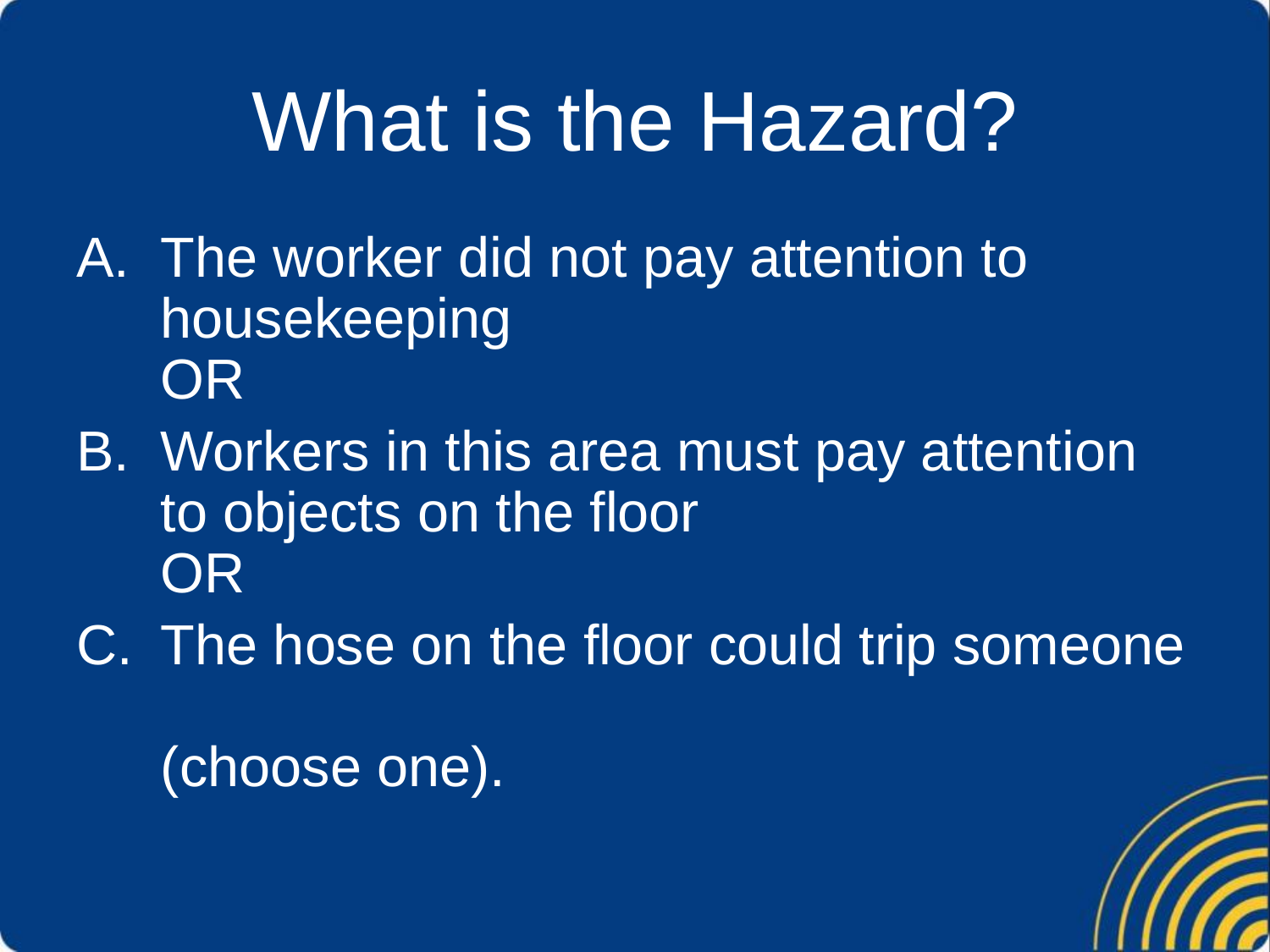

# What is the Hazard?
The worker did not pay attention to housekeeping
OR
Workers in this area must pay attention to objects on the floor
OR
The hose on the floor could trip someone
(choose one).